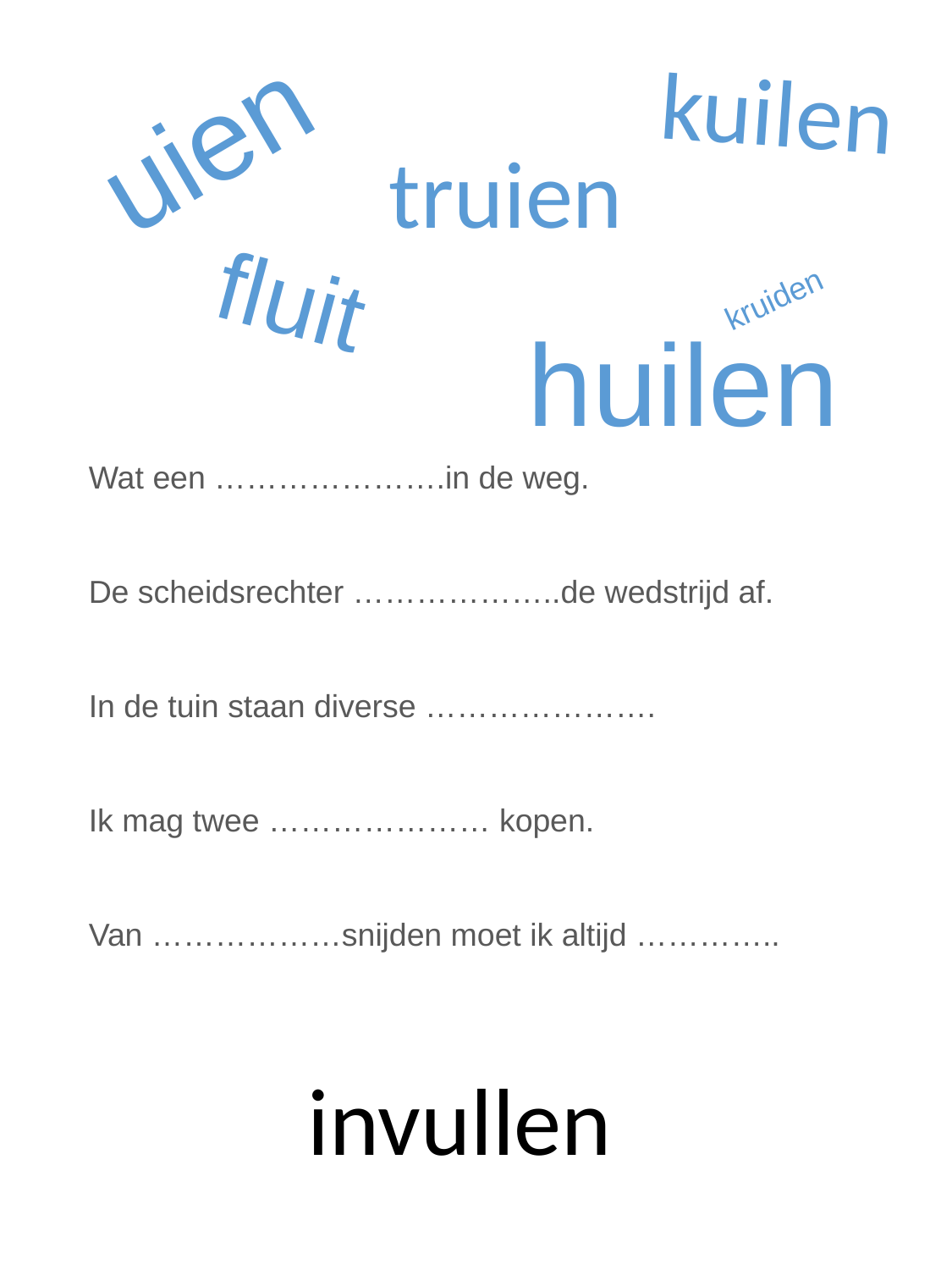

kuilen

uien
truien

fluit

kruiden
huilen

Wat een ………………….in de weg.
De scheidsrechter ………………..de wedstrijd af.
In de tuin staan diverse ………………….
Ik mag twee ………………… kopen.
Van ………………snijden moet ik altijd …………..

invullen